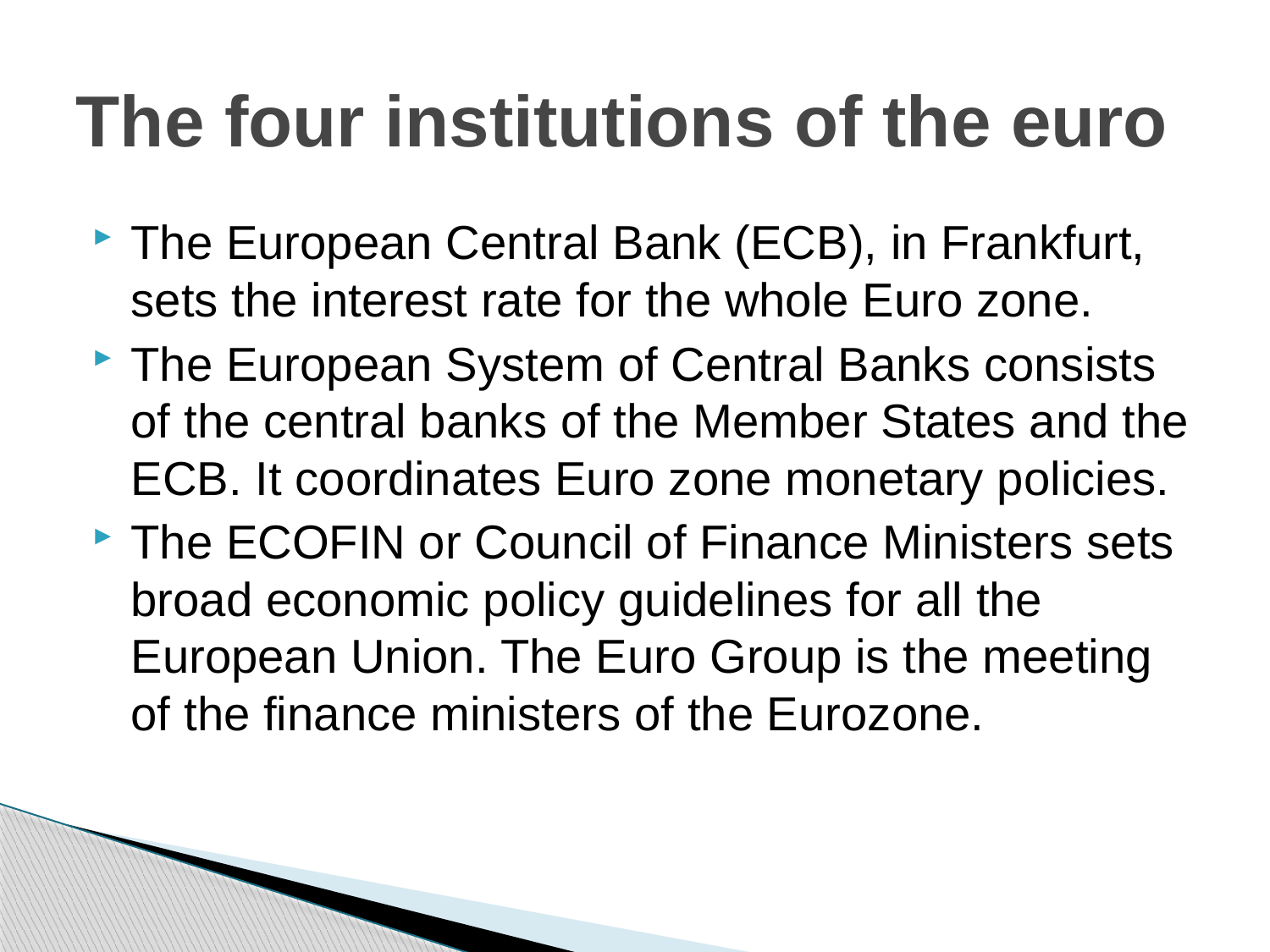

# The four institutions of the euro
The European Central Bank (ECB), in Frankfurt, sets the interest rate for the whole Euro zone.
The European System of Central Banks consists of the central banks of the Member States and the ECB. It coordinates Euro zone monetary policies.
The ECOFIN or Council of Finance Ministers sets broad economic policy guidelines for all the European Union. The Euro Group is the meeting of the finance ministers of the Eurozone.